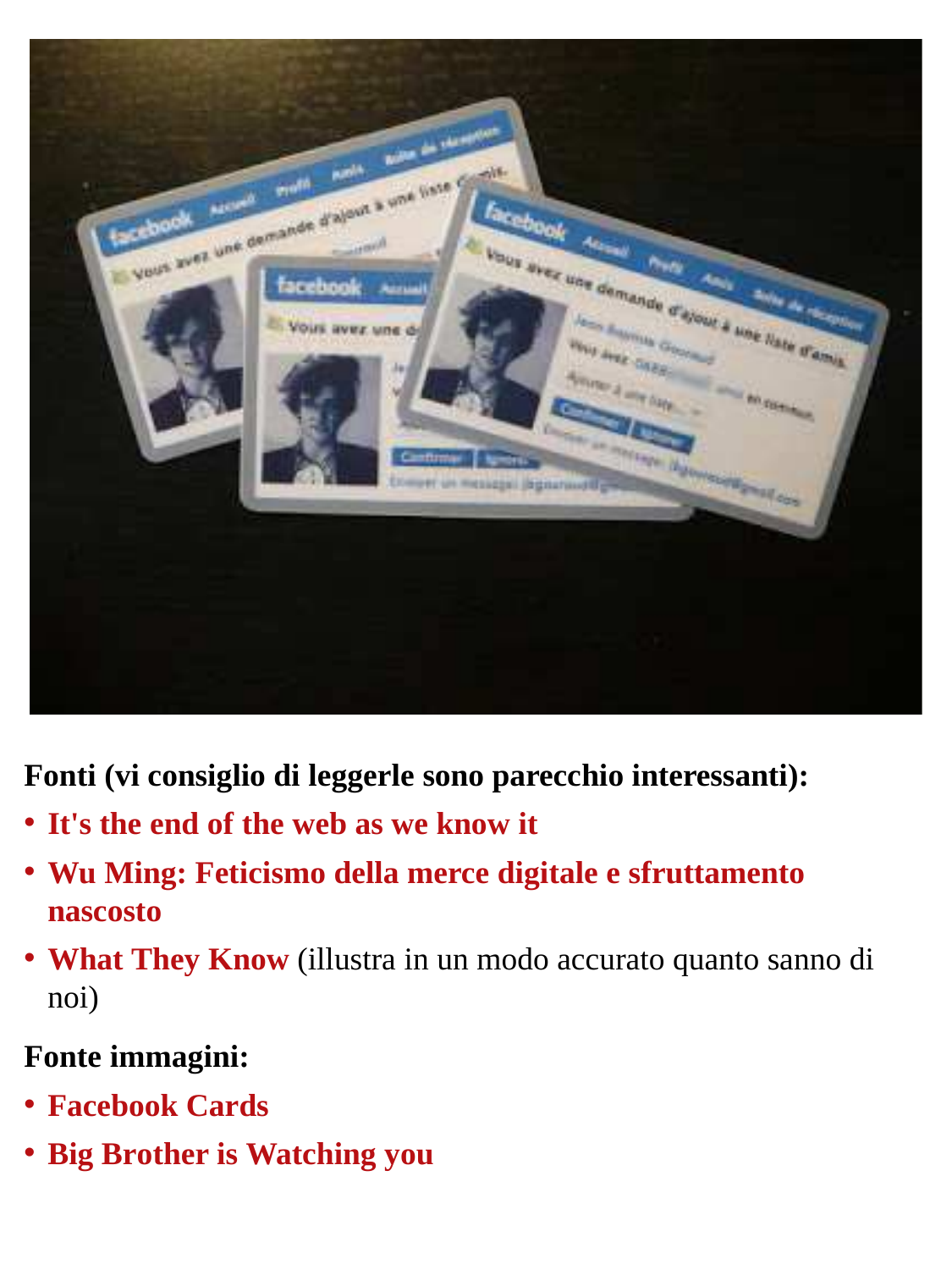

Fonti (vi consiglio di leggerle sono parecchio interessanti):
It's the end of the web as we know it
Wu Ming: Feticismo della merce digitale e sfruttamento nascosto
What They Know (illustra in un modo accurato quanto sanno di noi)
Fonte immagini:
Facebook Cards
Big Brother is Watching you